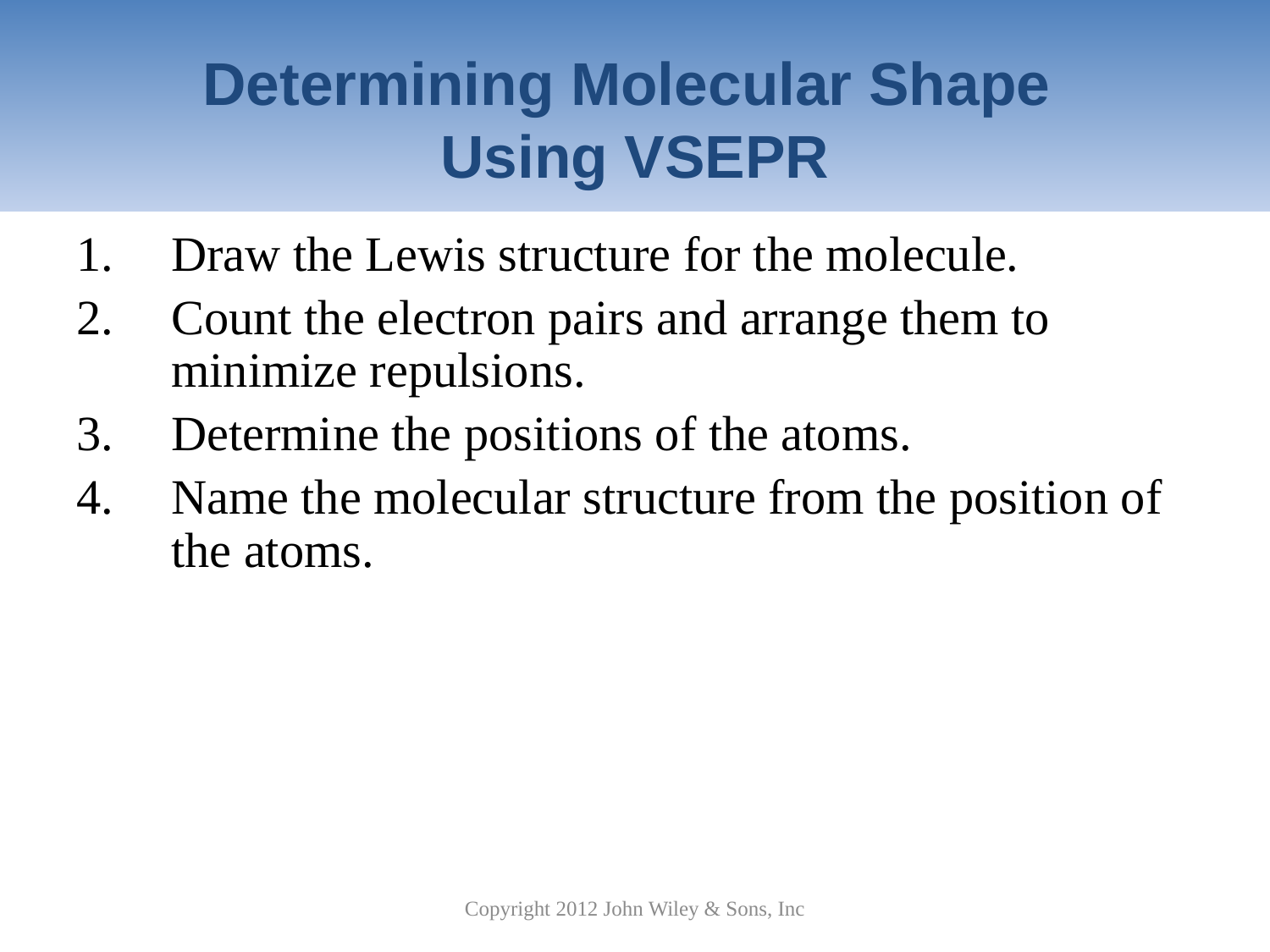

# Determining Molecular Shape Using VSEPR
Draw the Lewis structure for the molecule.
Count the electron pairs and arrange them to minimize repulsions.
Determine the positions of the atoms.
Name the molecular structure from the position of the atoms.

Copyright 2012 John Wiley & Sons, Inc